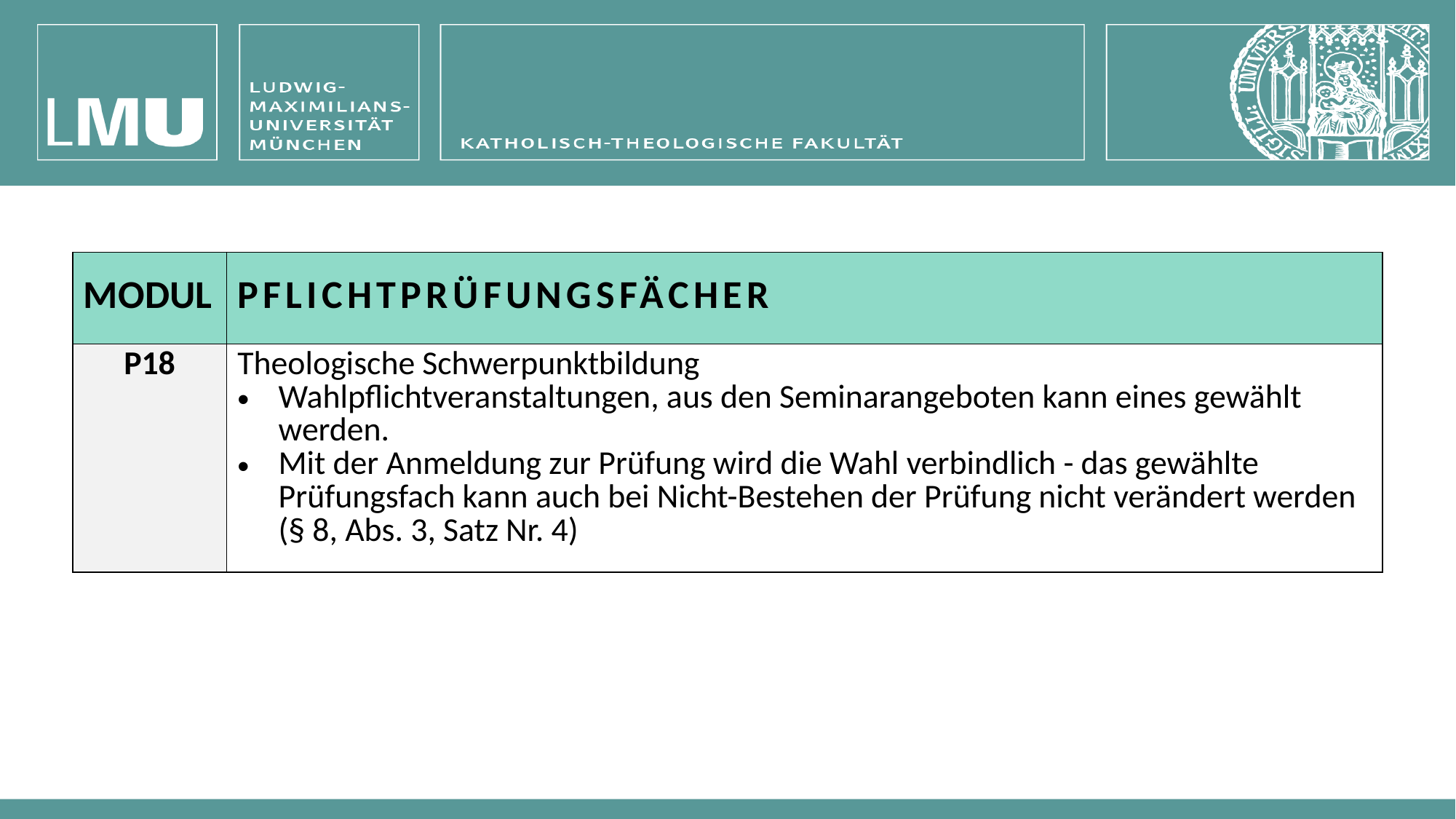

#
| MODUL | PFLICHTPRÜFUNGSFÄCHER |
| --- | --- |
| P18 | Theologische Schwerpunktbildung Wahlpflichtveranstaltungen, aus den Seminarangeboten kann eines gewählt werden. Mit der Anmeldung zur Prüfung wird die Wahl verbindlich - das gewählte Prüfungsfach kann auch bei Nicht-Bestehen der Prüfung nicht verändert werden (§ 8, Abs. 3, Satz Nr. 4) |